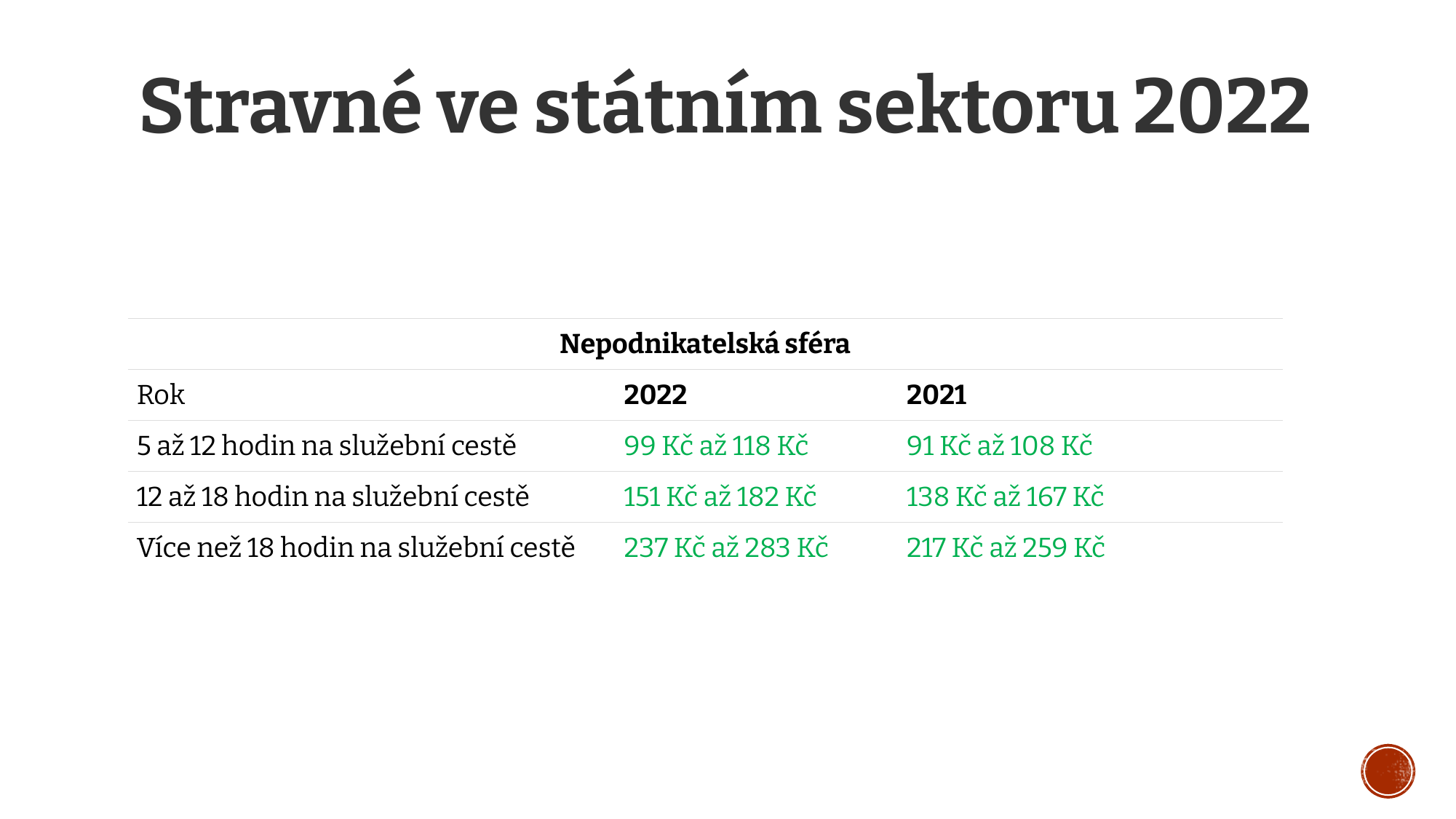

# Stravné ve státním sektoru 2022
| Nepodnikatelská sféra |  |  |
| --- | --- | --- |
| Rok | 2022 | 2021 |
| 5 až 12 hodin na služební cestě | 99 Kč až 118 Kč | 91 Kč až 108 Kč |
| 12 až 18 hodin na služební cestě | 151 Kč až 182 Kč | 138 Kč až 167 Kč |
| Více než 18 hodin na služební cestě | 237 Kč až 283 Kč | 217 Kč až 259 Kč |